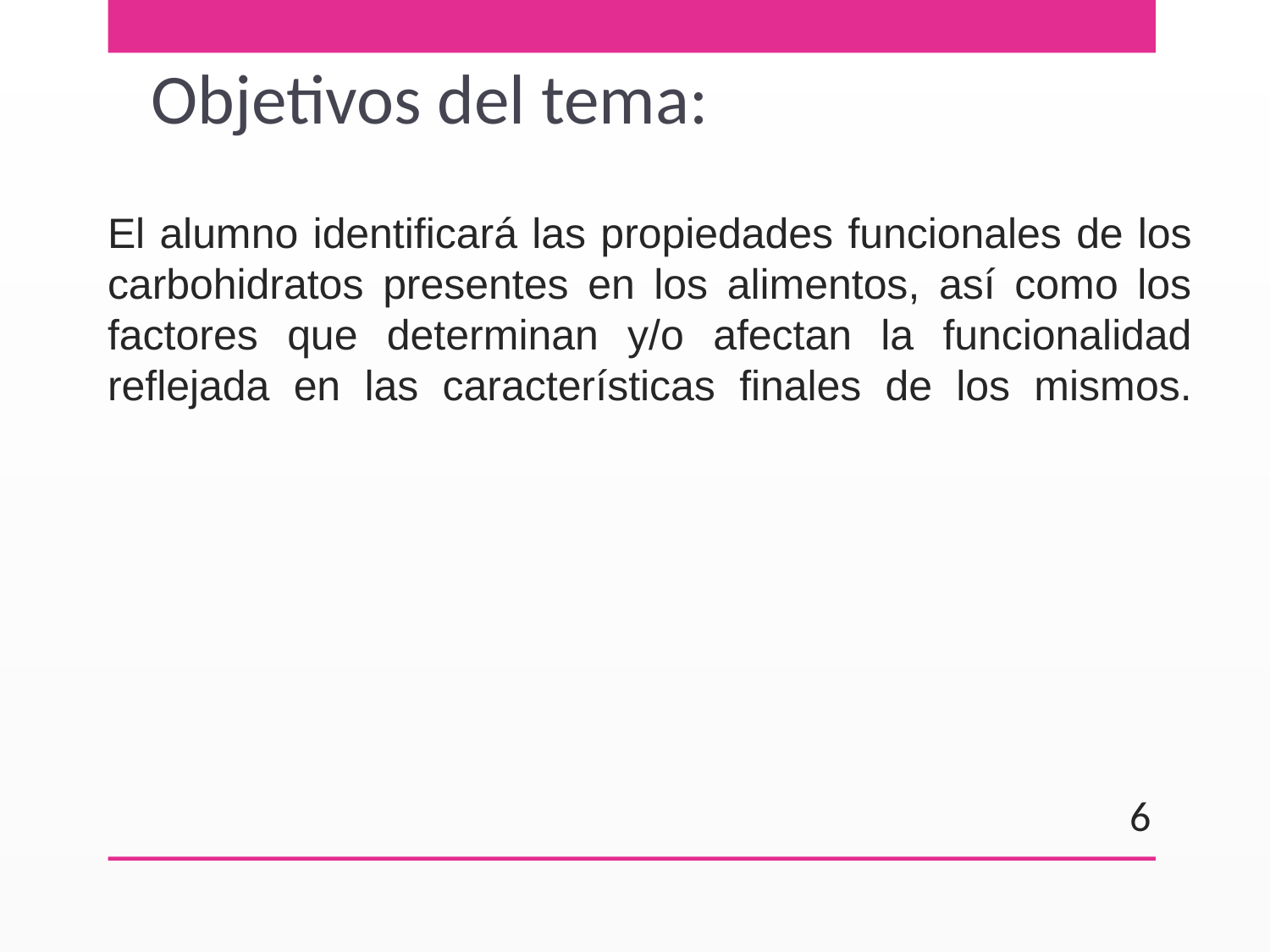

Objetivos del tema:
# El alumno identificará las propiedades funcionales de los carbohidratos presentes en los alimentos, así como los factores que determinan y/o afectan la funcionalidad reflejada en las características finales de los mismos.
6